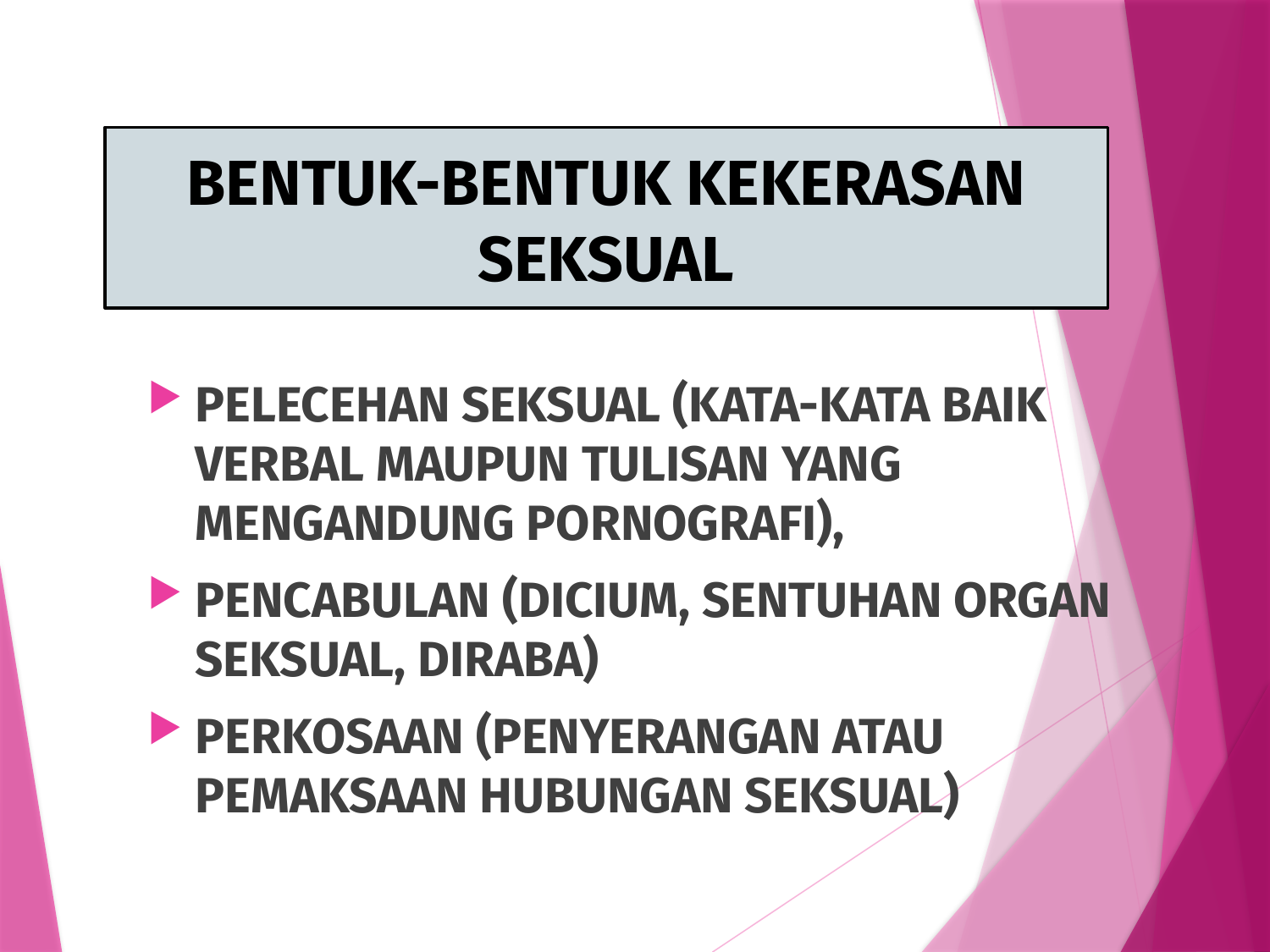

# BENTUK-BENTUK KEKERASAN SEKSUAL
PELECEHAN SEKSUAL (KATA-KATA BAIK VERBAL MAUPUN TULISAN YANG MENGANDUNG PORNOGRAFI),
PENCABULAN (DICIUM, SENTUHAN ORGAN SEKSUAL, DIRABA)
PERKOSAAN (PENYERANGAN ATAU PEMAKSAAN HUBUNGAN SEKSUAL)